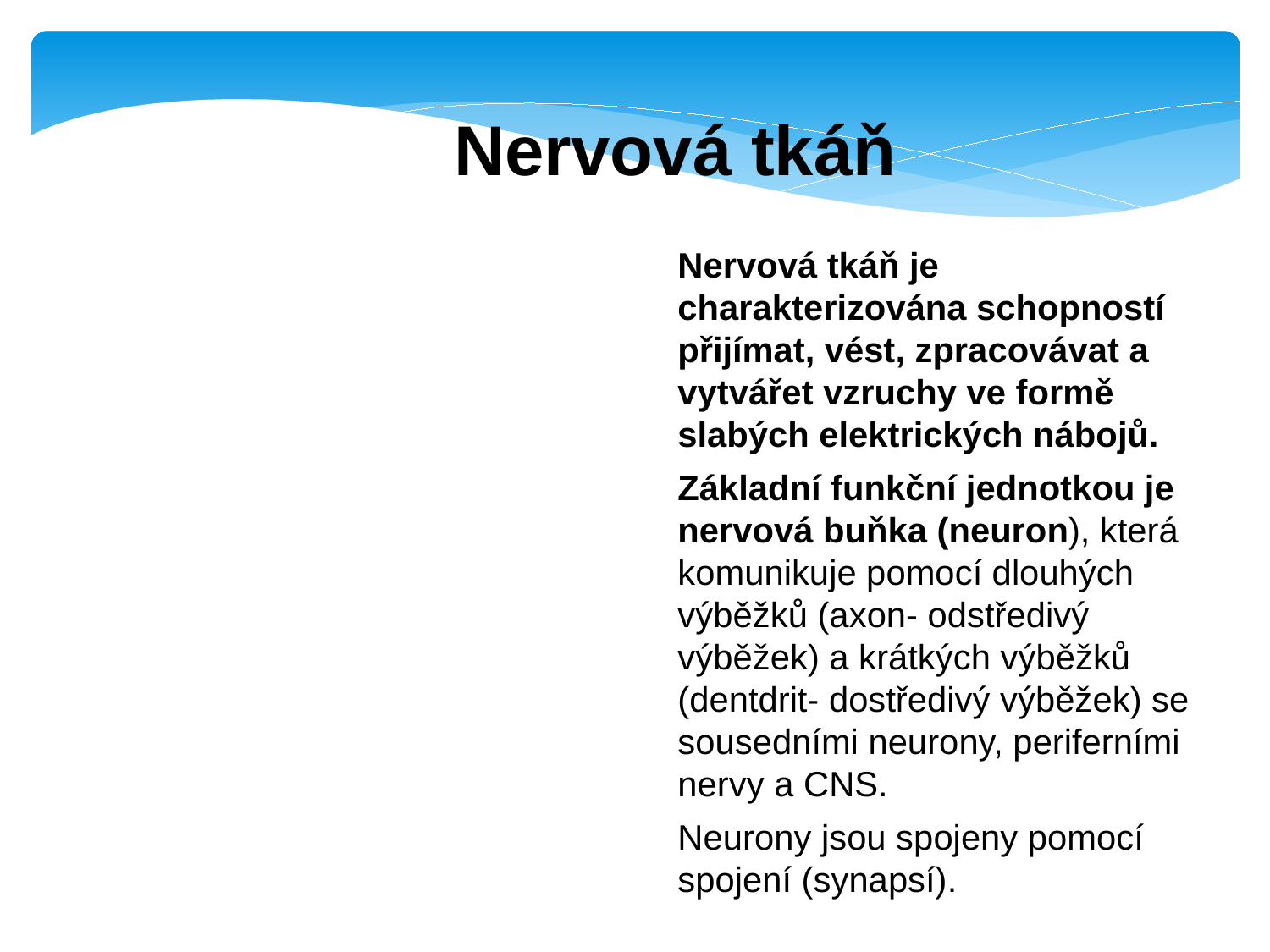

# Nervová tkáň
Nervová tkáň je charakterizována schopností přijímat, vést, zpracovávat a vytvářet vzruchy ve formě slabých elektrických nábojů.
Základní funkční jednotkou je nervová buňka (neuron), která  komunikuje pomocí dlouhých výběžků (axon- odstředivý výběžek) a krátkých výběžků (dentdrit- dostředivý výběžek) se sousedními neurony, periferními nervy a CNS.
Neurony jsou spojeny pomocí spojení (synapsí).